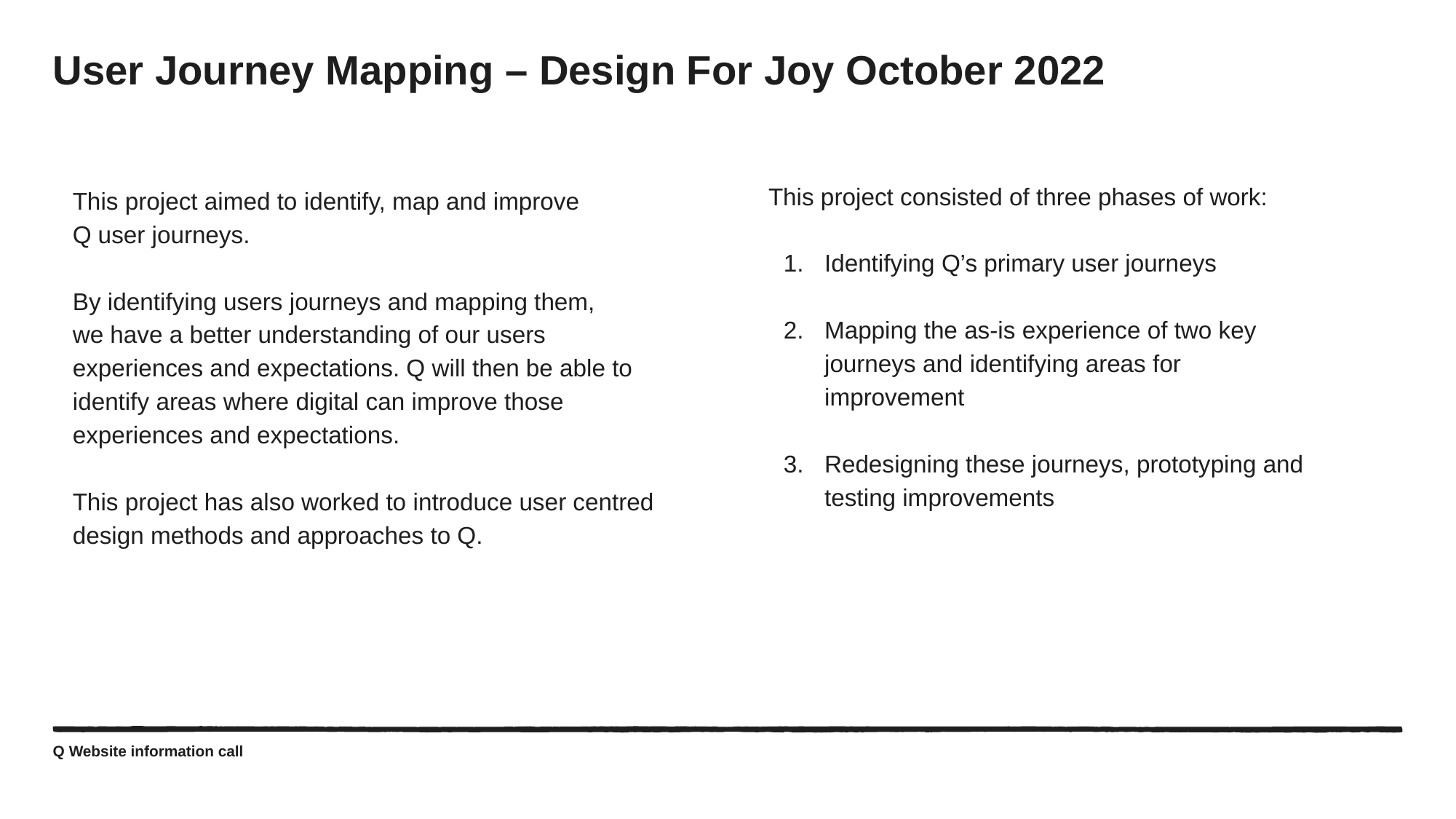

# User Journey Mapping – Design For Joy October 2022

This project consisted of three phases of work:

Identifying Q’s primary user journeys

Mapping the as-is experience of two key journeys and identifying areas for improvement

Redesigning these journeys, prototyping and testing improvements

This project aimed to identify, map and improve
Q user journeys.
By identifying users journeys and mapping them,
we have a better understanding of our users experiences and expectations. Q will then be able to identify areas where digital can improve those experiences and expectations.

This project has also worked to introduce user centred design methods and approaches to Q.

Q Website information call